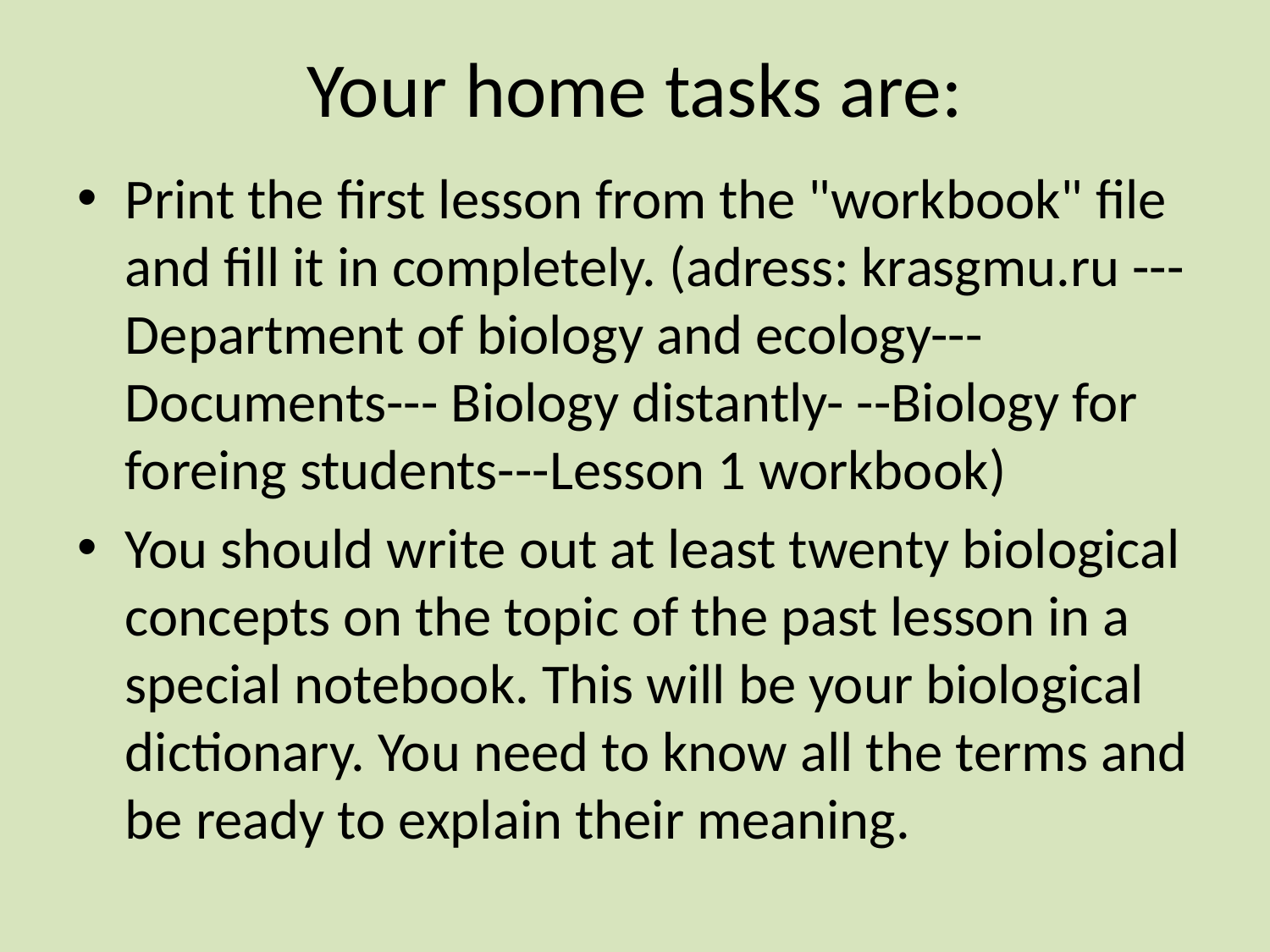

# Your home tasks are:
Print the first lesson from the "workbook" file and fill it in completely. (adress: krasgmu.ru --- Department of biology and ecology--- Documents--- Biology distantly- --Biology for foreing students---Lesson 1 workbook)
You should write out at least twenty biological concepts on the topic of the past lesson in a special notebook. This will be your biological dictionary. You need to know all the terms and be ready to explain their meaning.